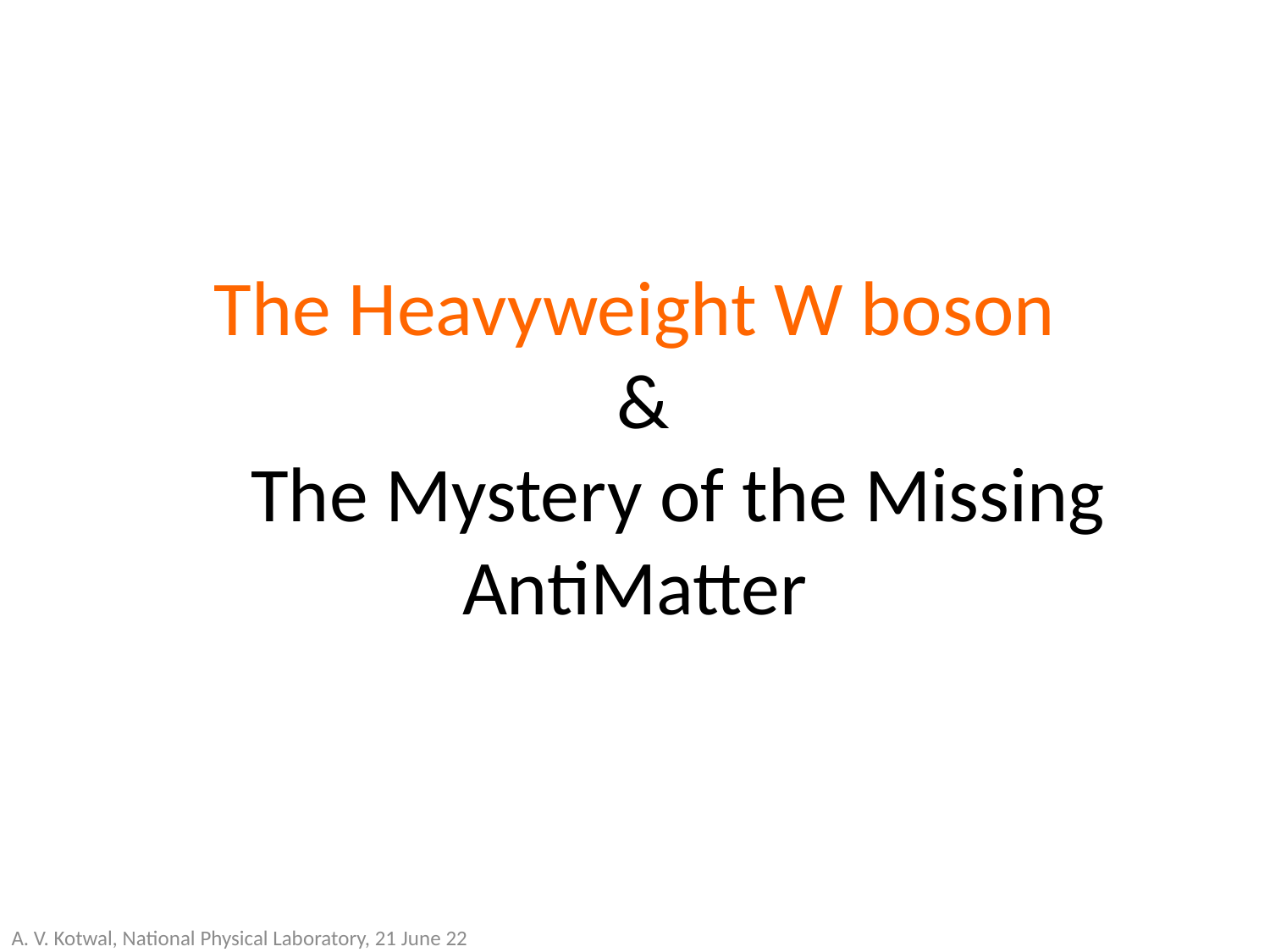

# The Heavyweight W boson & The Mystery of the Missing AntiMatter
A. V. Kotwal, National Physical Laboratory, 21 June 22